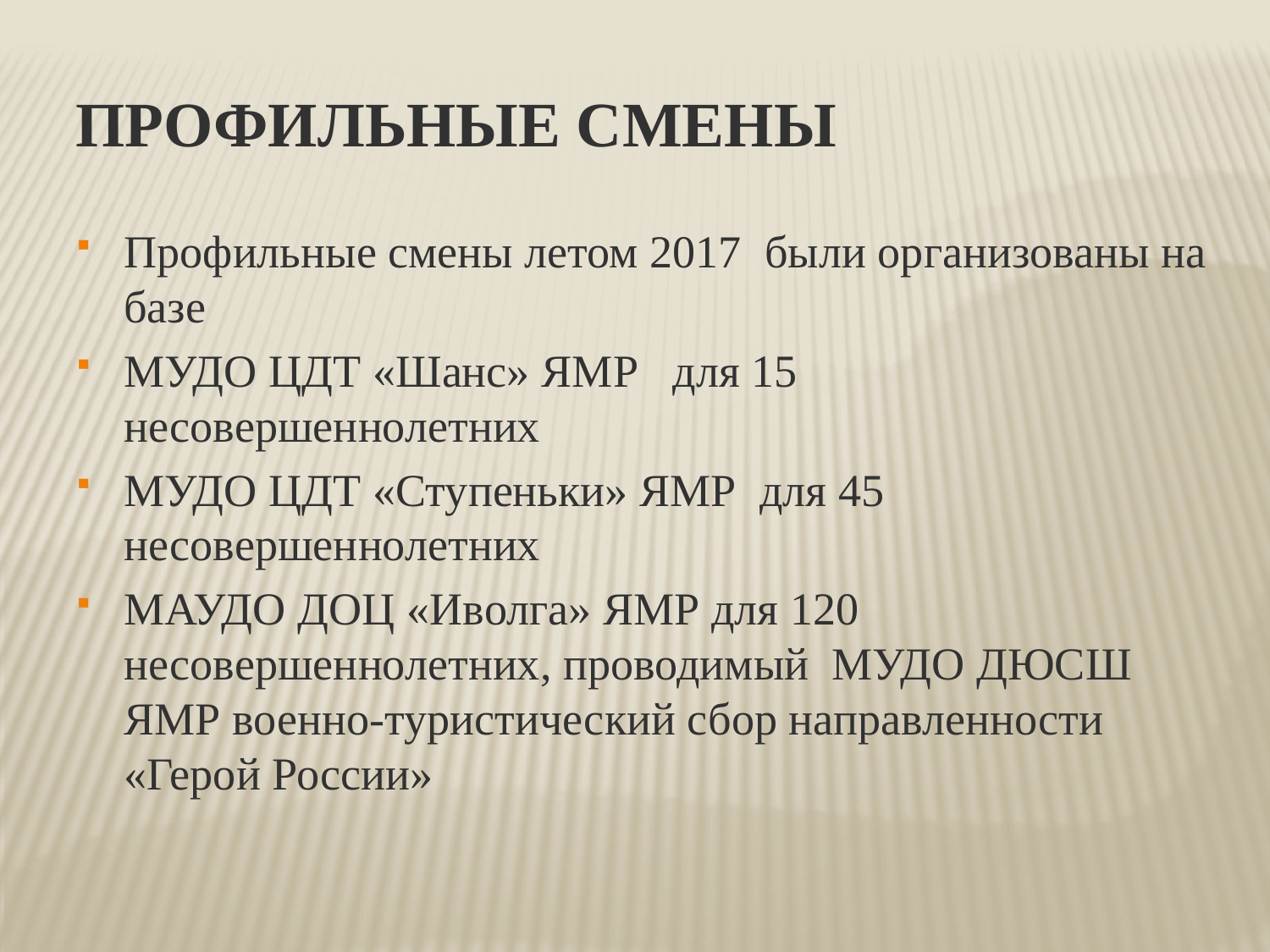

Профильные смены
Профильные смены летом 2017  были организованы на базе
МУДО ЦДТ «Шанс» ЯМР   для 15  несовершеннолетних
МУДО ЦДТ «Ступеньки» ЯМР  для 45 несовершеннолетних
МАУДО ДОЦ «Иволга» ЯМР для 120 несовершеннолетних, проводимый  МУДО ДЮСШ ЯМР военно-туристический сбор направленности «Герой России»